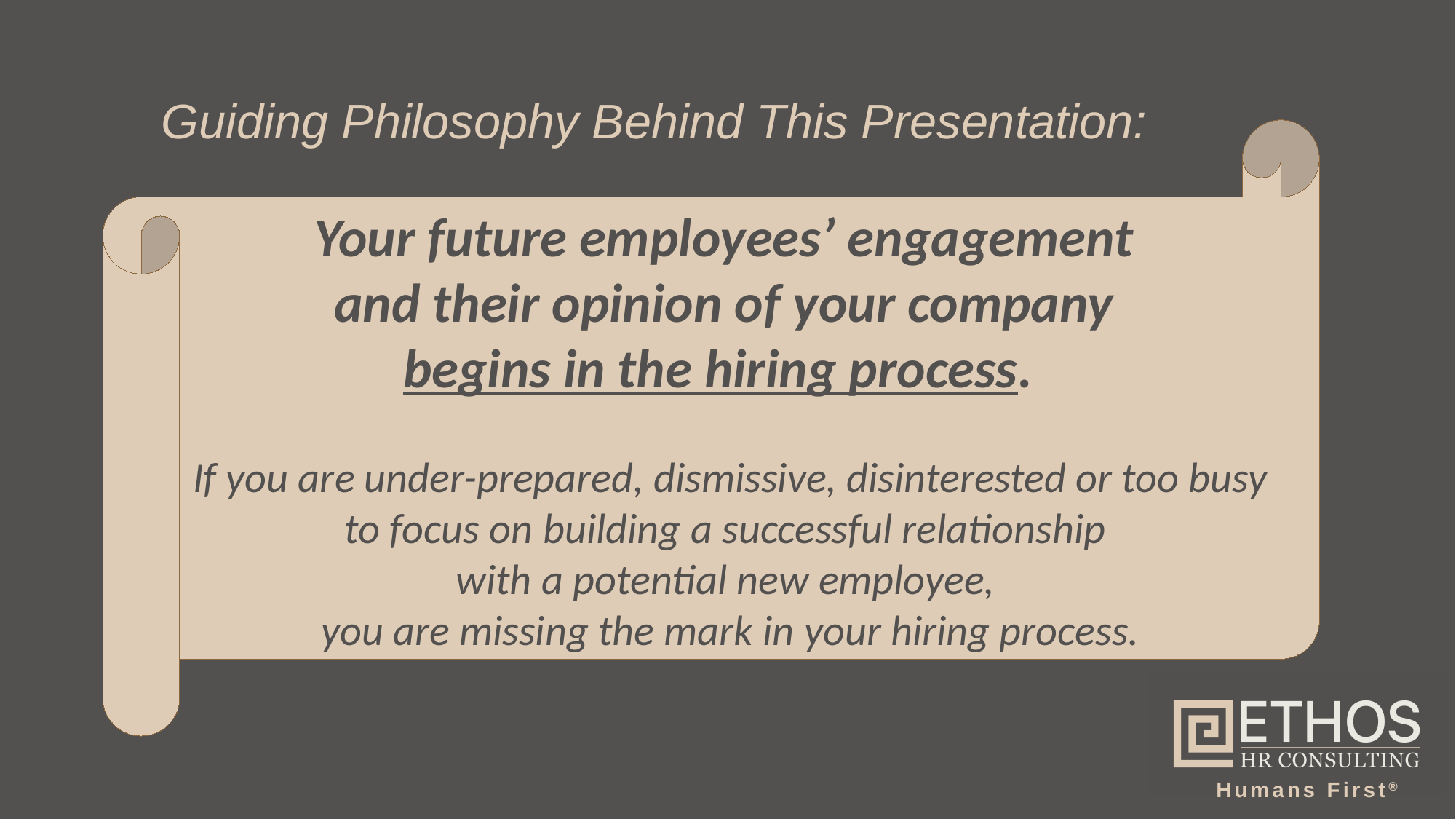

Guiding Philosophy Behind This Presentation:
Your future employees’ engagement
and their opinion of your company
begins in the hiring process.

If you are under-prepared, dismissive, disinterested or too busy to focus on building a successful relationship
with a potential new employee,
you are missing the mark in your hiring process.